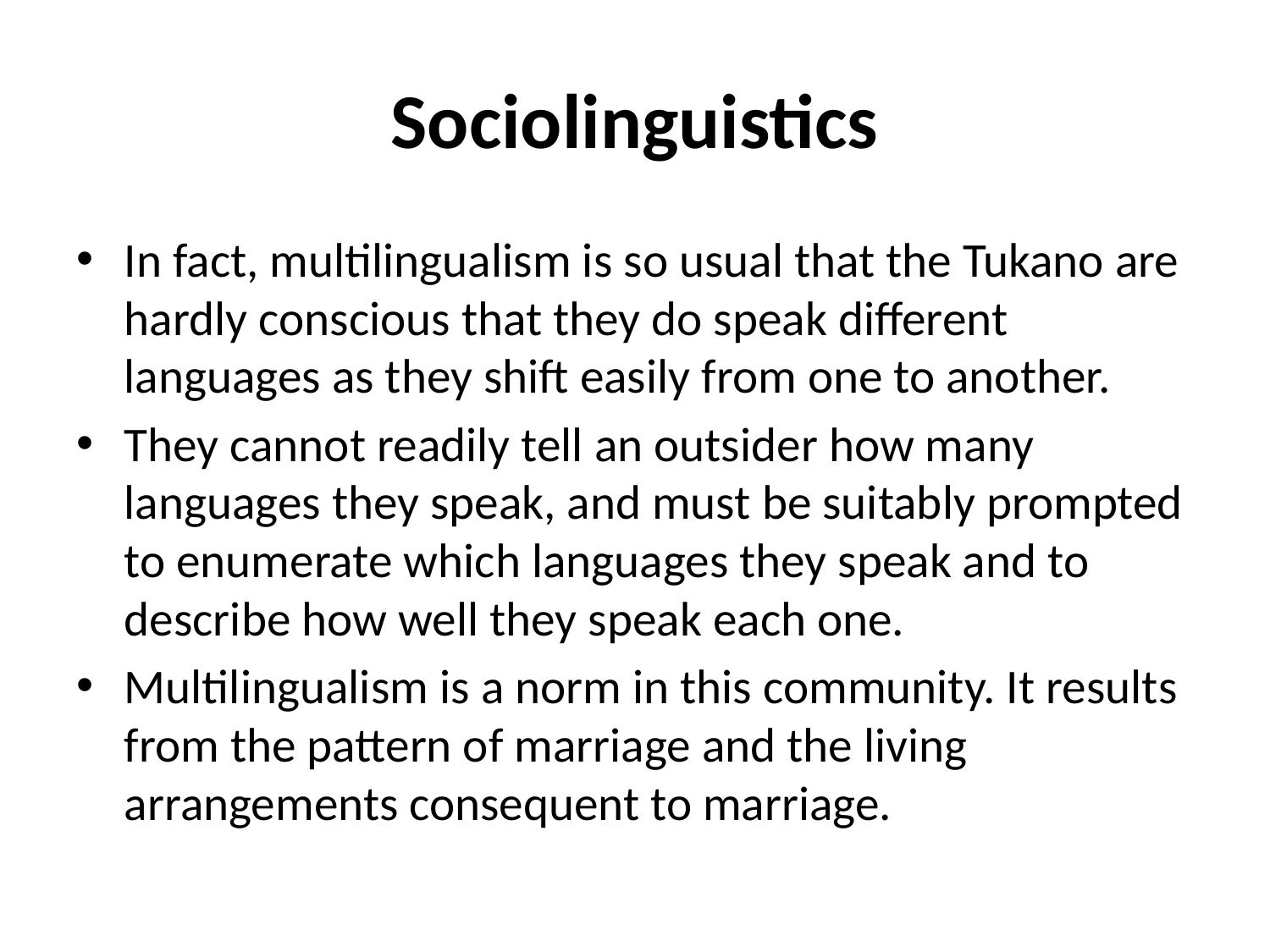

# Sociolinguistics
In fact, multilingualism is so usual that the Tukano are hardly conscious that they do speak different languages as they shift easily from one to another.
They cannot readily tell an outsider how many languages they speak, and must be suitably prompted to enumerate which languages they speak and to describe how well they speak each one.
Multilingualism is a norm in this community. It results from the pattern of marriage and the living arrangements consequent to marriage.